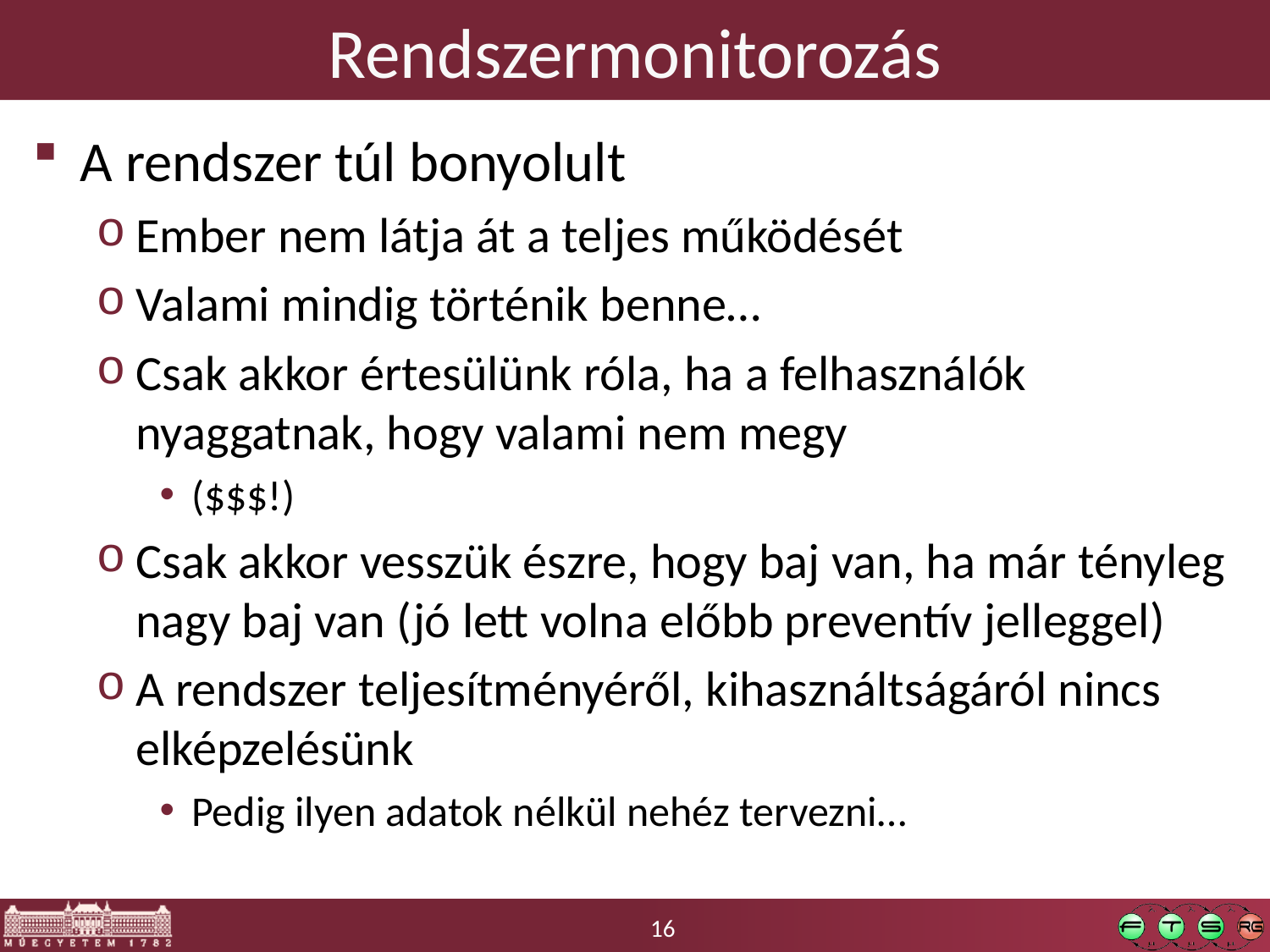

# Rendszermonitorozás
A rendszer túl bonyolult
Ember nem látja át a teljes működését
Valami mindig történik benne…
Csak akkor értesülünk róla, ha a felhasználók nyaggatnak, hogy valami nem megy
($$$!)
Csak akkor vesszük észre, hogy baj van, ha már tényleg nagy baj van (jó lett volna előbb preventív jelleggel)
A rendszer teljesítményéről, kihasználtságáról nincs elképzelésünk
Pedig ilyen adatok nélkül nehéz tervezni…